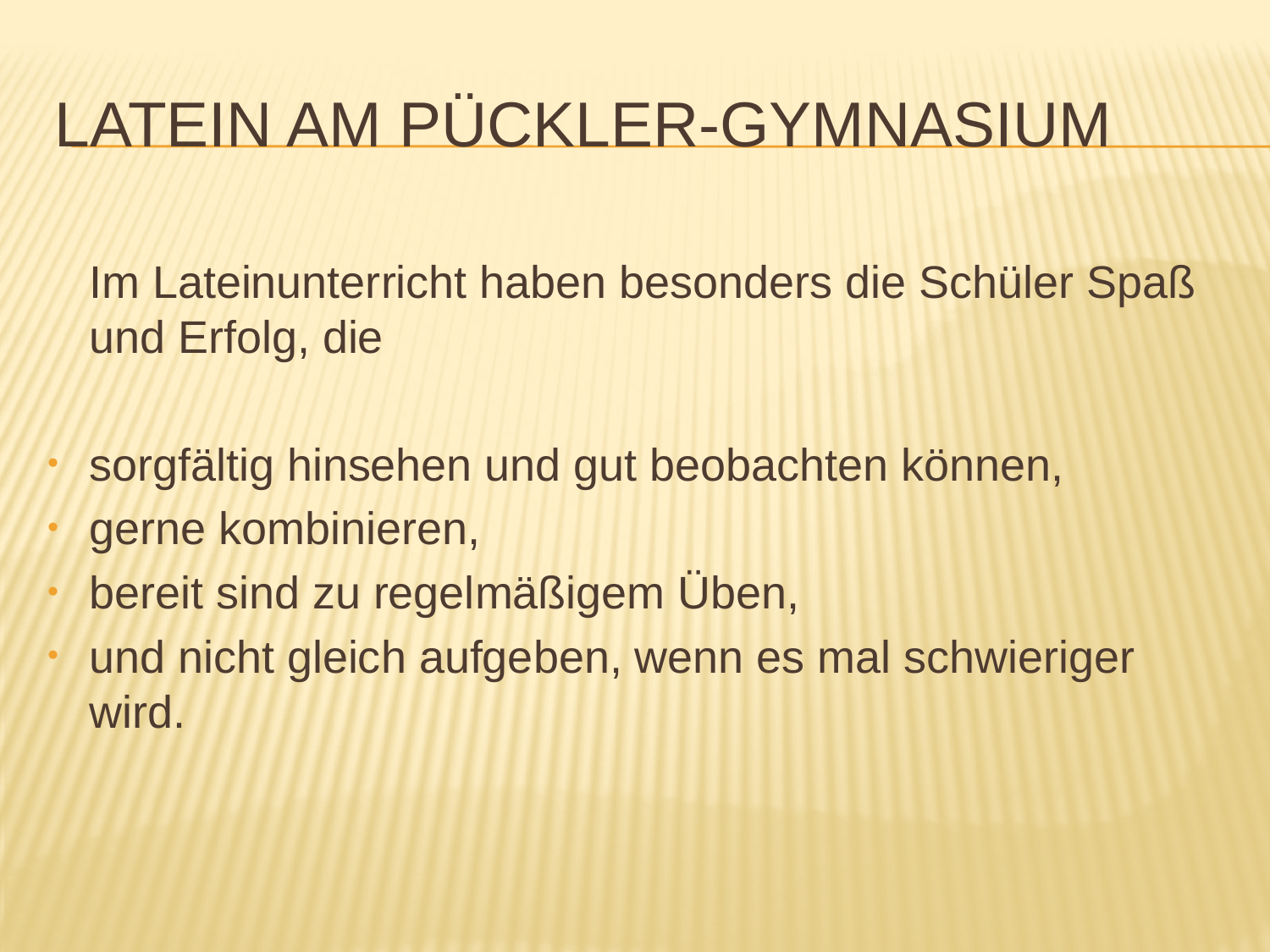

# Latein Am Pückler-Gymnasium
	Im Lateinunterricht haben besonders die Schüler Spaß und Erfolg, die

sorgfältig hinsehen und gut beobachten können,
gerne kombinieren,
bereit sind zu regelmäßigem Üben,
und nicht gleich aufgeben, wenn es mal schwieriger wird.